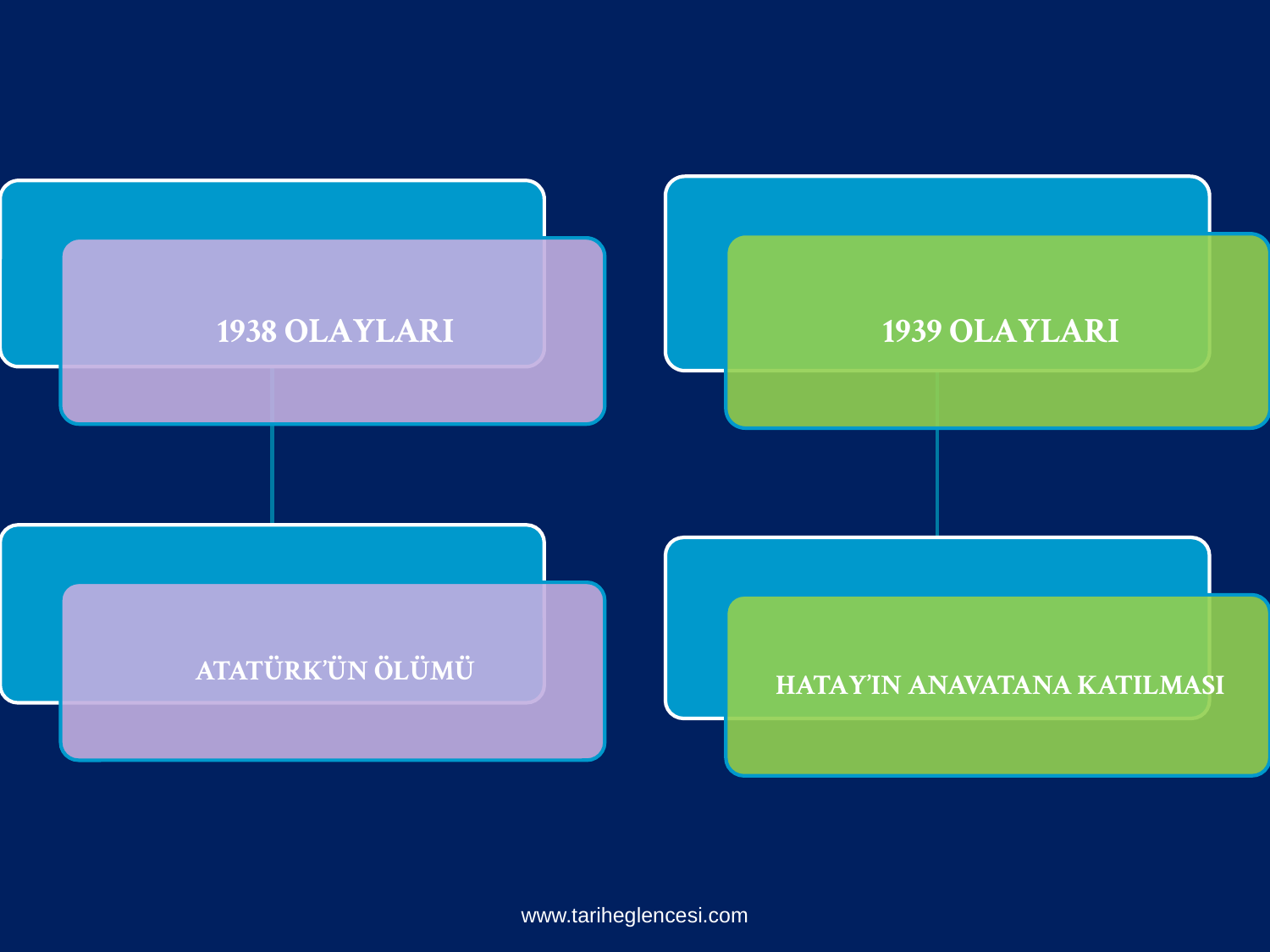

1938 OLAYLARI
ATATÜRK’ÜN ÖLÜMÜ
1939 OLAYLARI
HATAY’IN ANAVATANA KATILMASI
www.tariheglencesi.com